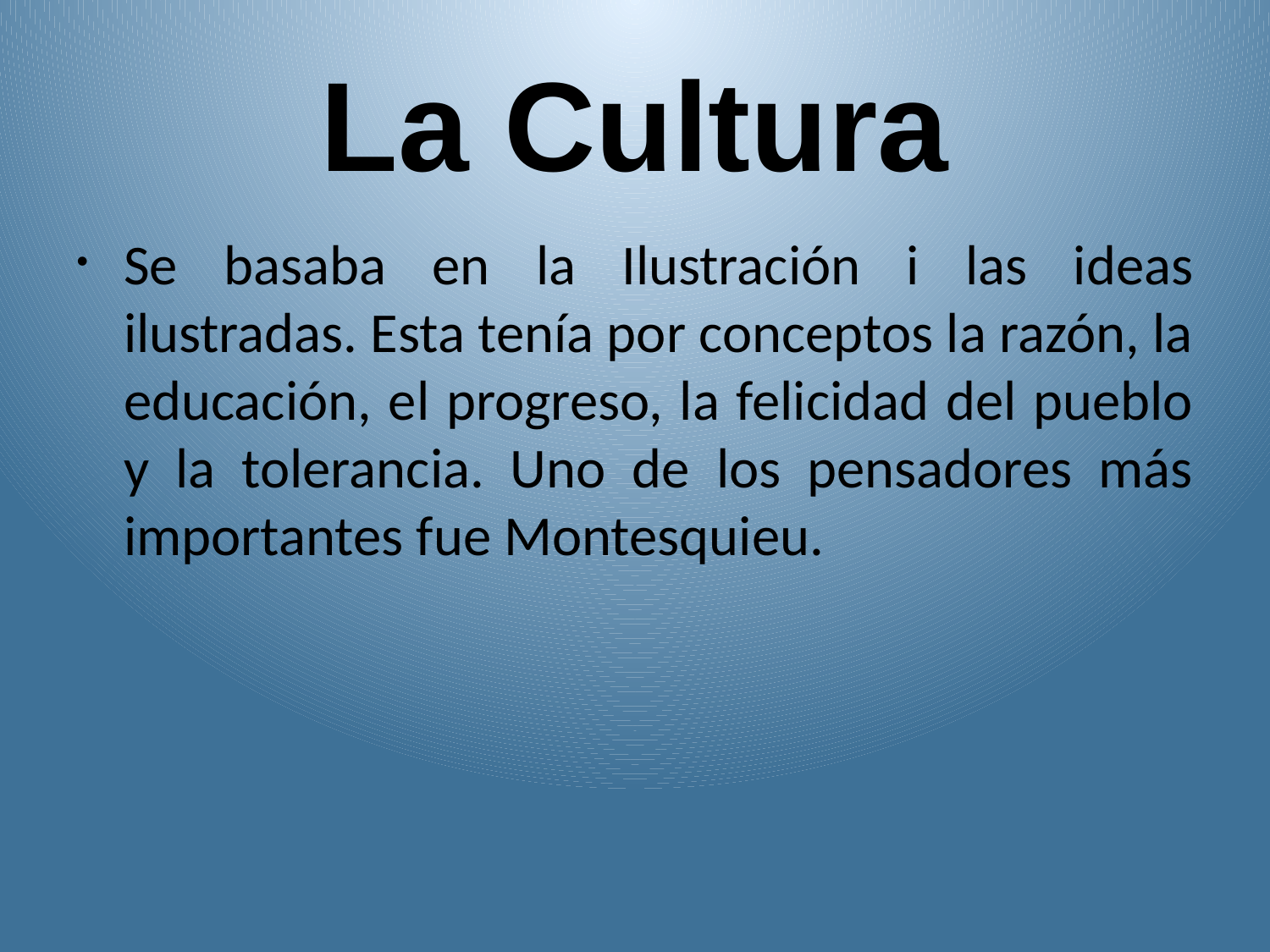

La Cultura
Se basaba en la Ilustración i las ideas ilustradas. Esta tenía por conceptos la razón, la educación, el progreso, la felicidad del pueblo y la tolerancia. Uno de los pensadores más importantes fue Montesquieu.